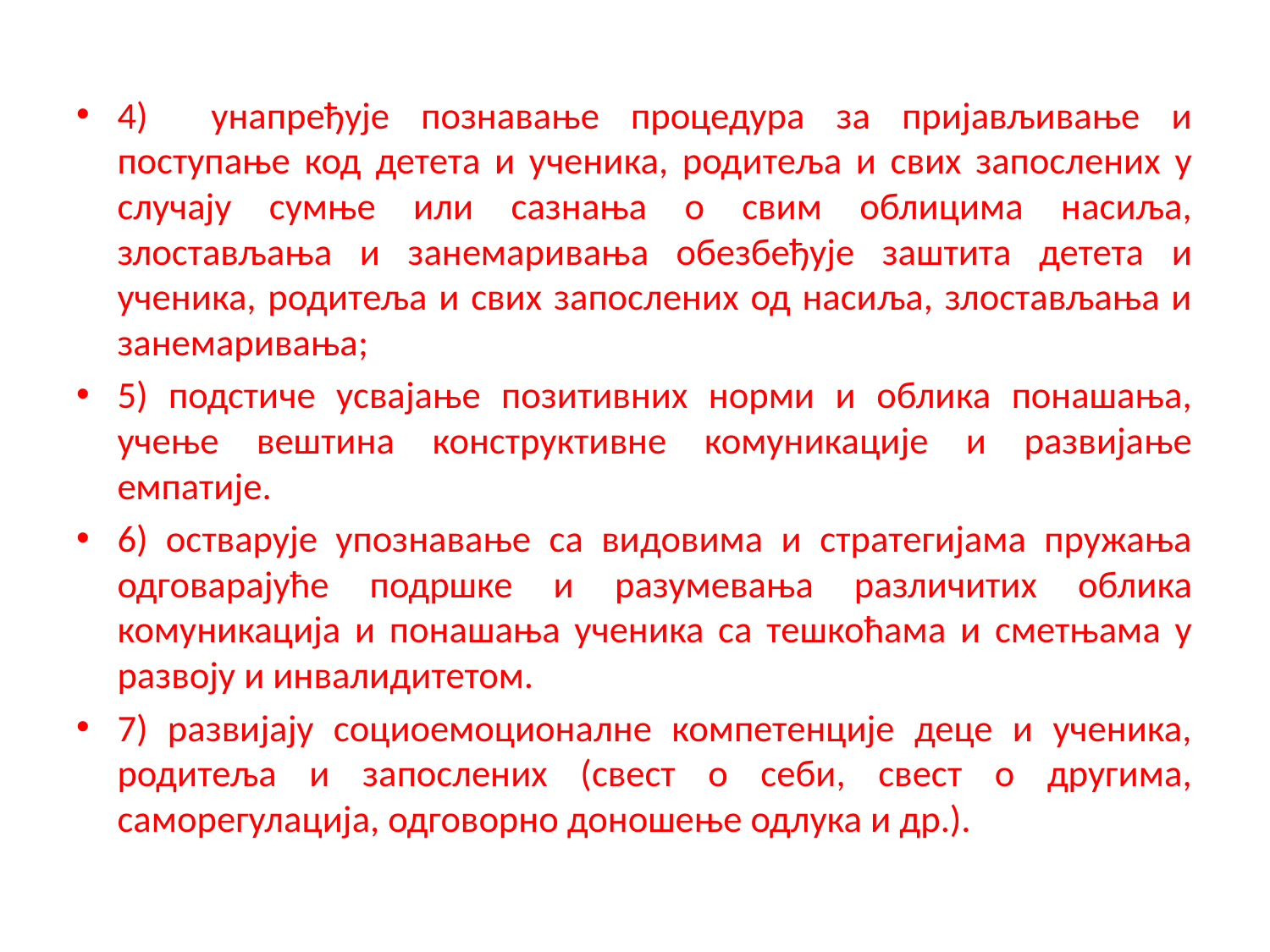

4)  унапређује познавање процедура за пријављивање и поступање код детета и ученика, родитеља и свих запослених у случају сумње или сазнања о свим облицима насиља, злостављања и занемаривања обезбеђује заштита детета и ученика, родитеља и свих запослених од насиља, злостављања и занемаривања;
5) подстиче усвајање позитивних норми и облика понашања, учење вештина конструктивне комуникације и развијање емпатије.
6) остварује упознавање са видовима и стратегијама пружања одговарајуће подршке и разумевања различитих облика комуникација и понашања ученика са тешкоћама и сметњама у развоју и инвалидитетом.
7) развијају социоемоционалне компетенције деце и ученика, родитеља и запослених (свест о себи, свест о другима, саморегулација, одговорно доношење одлука и др.).